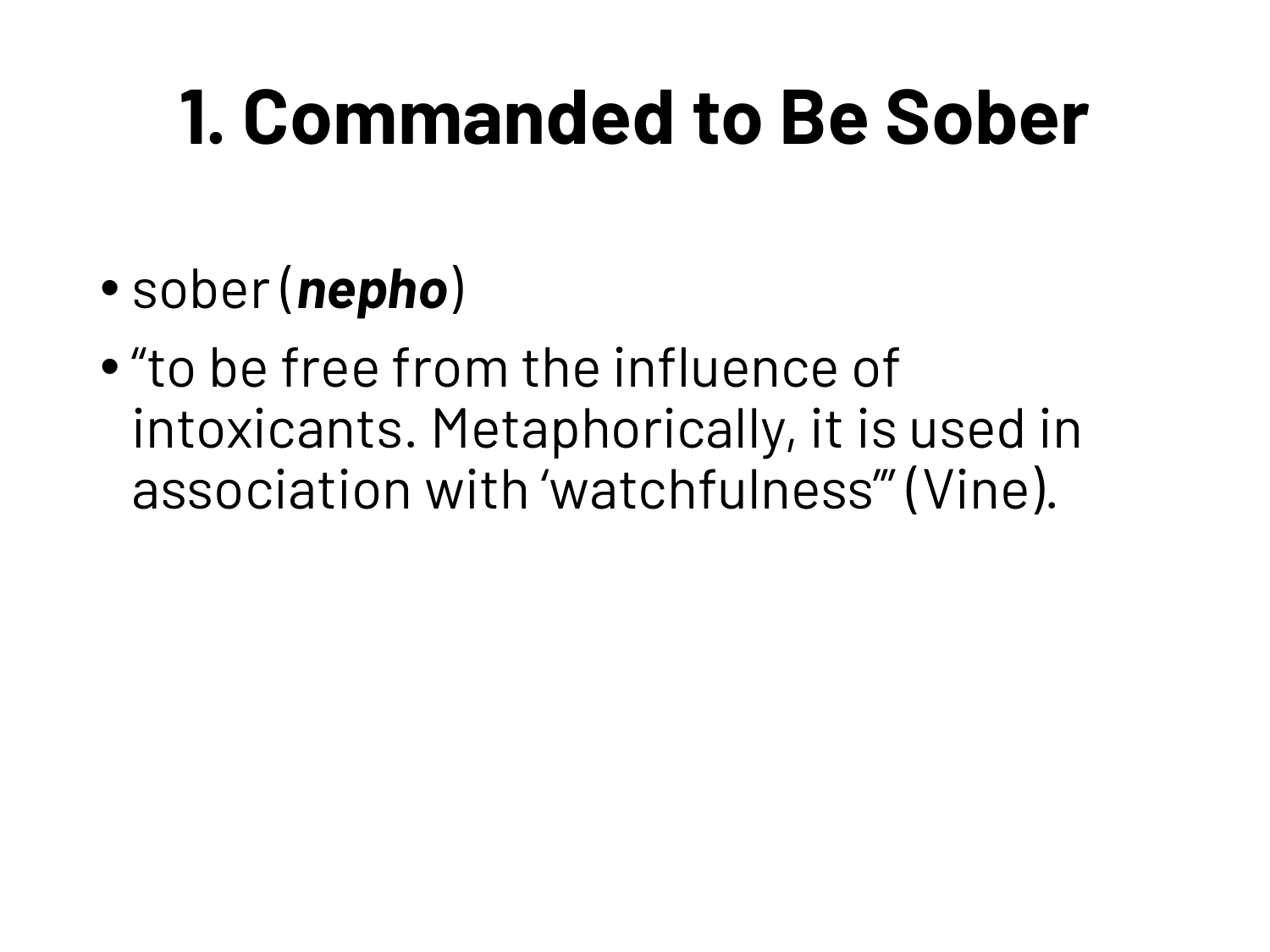

# 1. Commanded to Be Sober
sober (nepho)
“to be free from the influence of intoxicants. Metaphorically, it is used in association with ‘watchfulness’” (Vine).